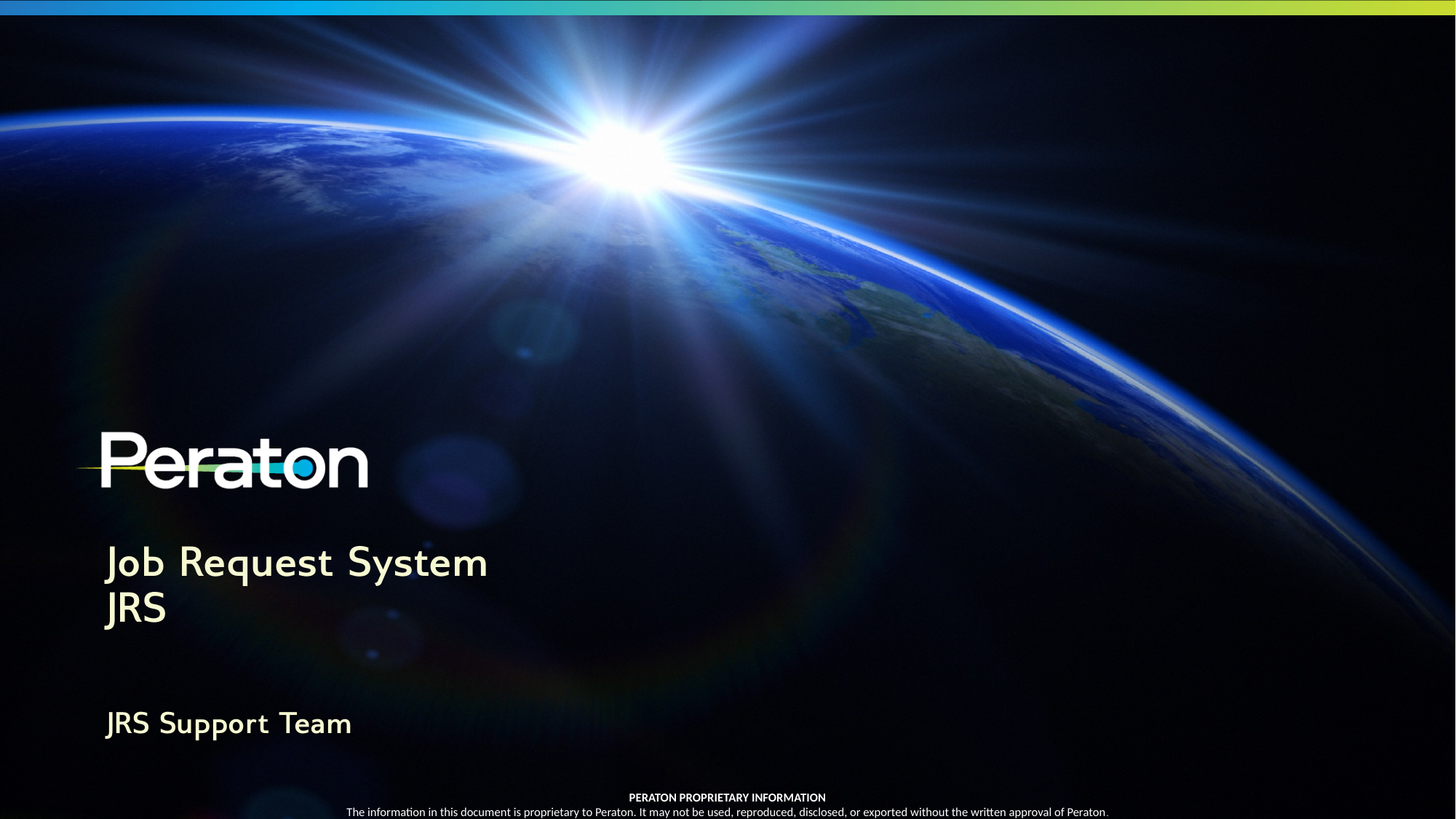

Job Request System
JRS

JRS Support Team